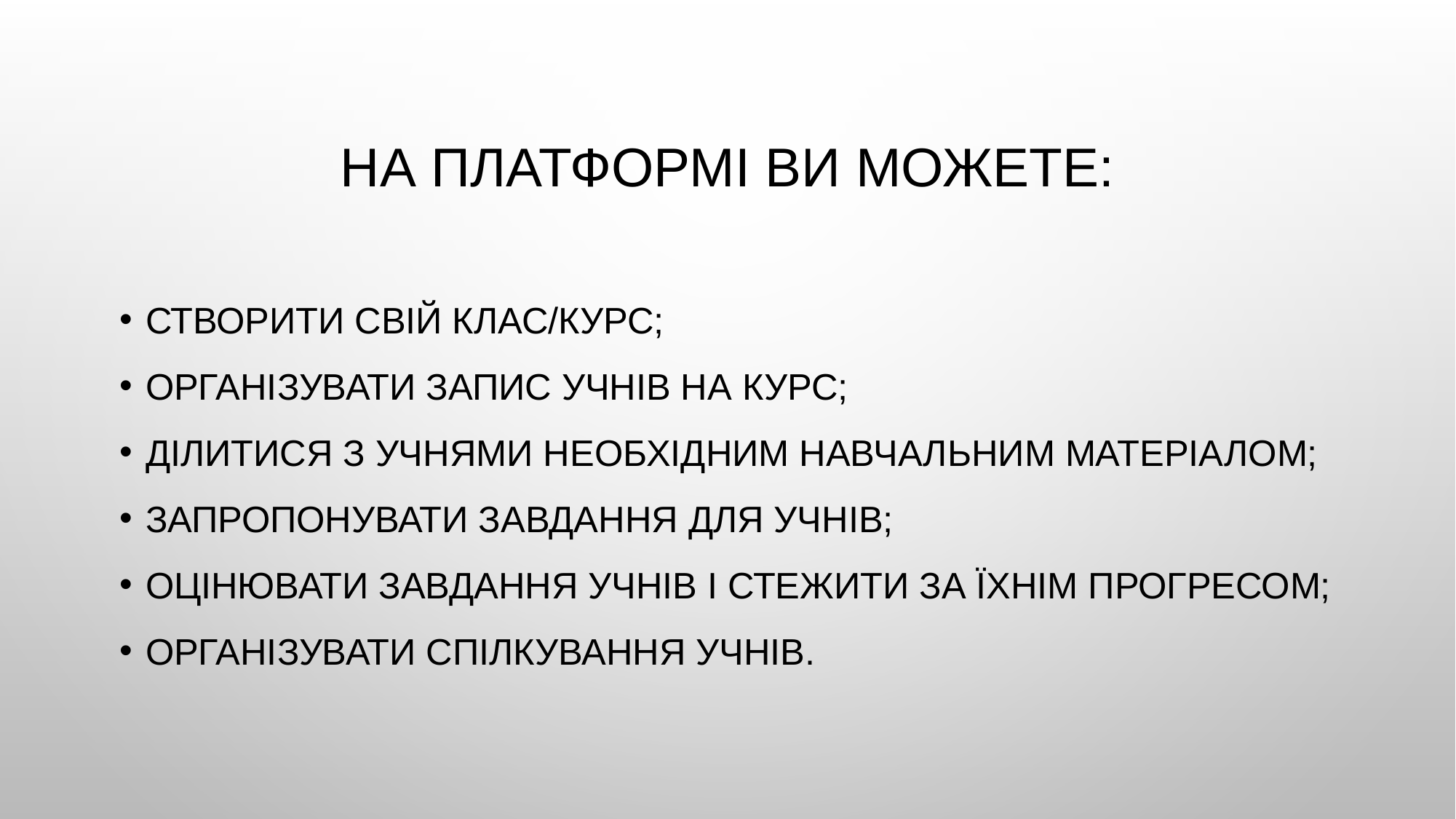

# На платформі ви можете:
створити свій клас/курс;
організувати запис учнів на курс;
ділитися з учнями необхідним навчальним матеріалом;
запропонувати завдання для учнів;
оцінювати завдання учнів і стежити за їхнім прогресом;
організувати спілкування учнів.